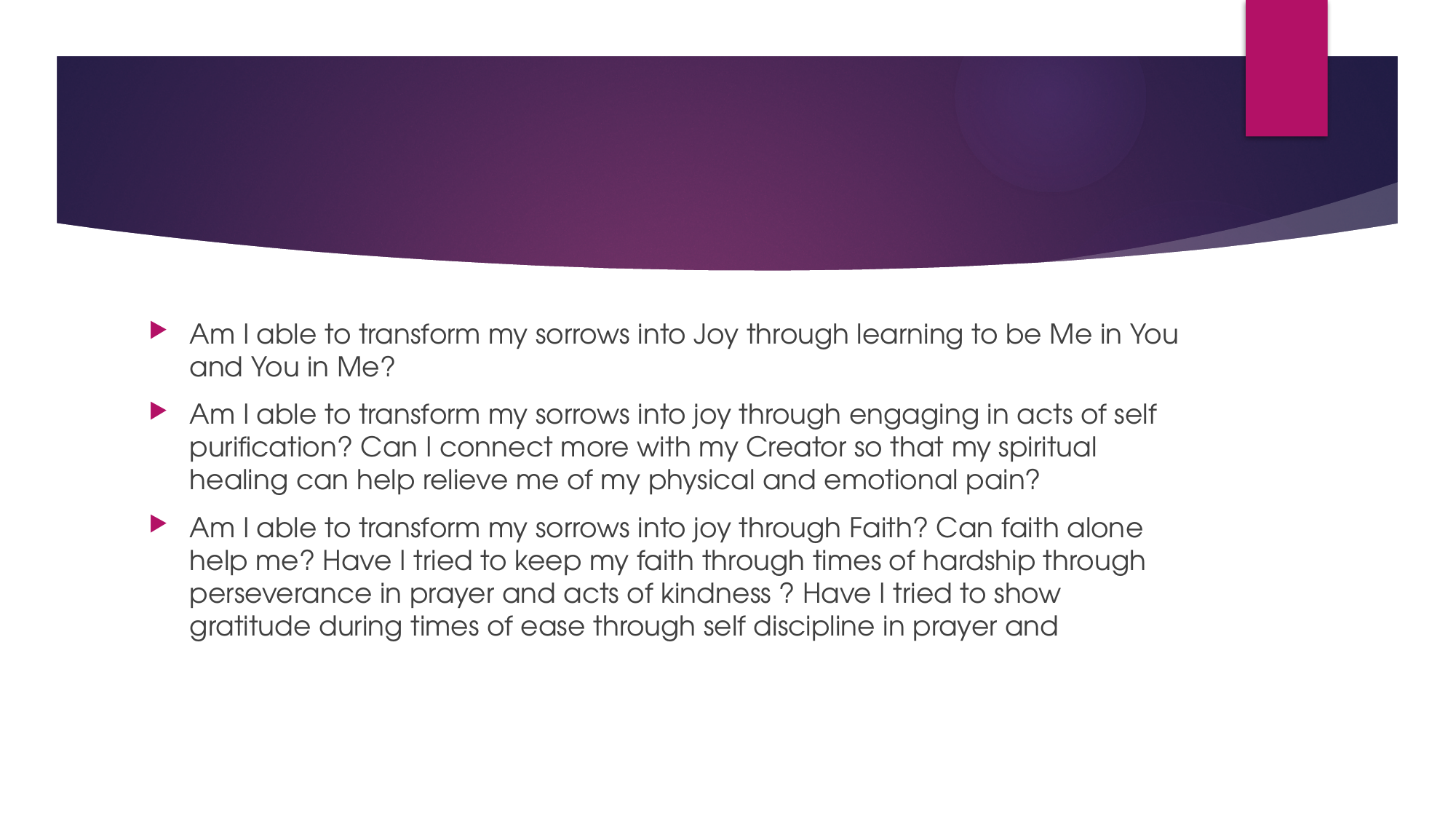

#
Am I able to transform my sorrows into Joy through learning to be Me in You and You in Me?
Am I able to transform my sorrows into joy through engaging in acts of self purification? Can I connect more with my Creator so that my spiritual healing can help relieve me of my physical and emotional pain?
Am I able to transform my sorrows into joy through Faith? Can faith alone help me? Have I tried to keep my faith through times of hardship through perseverance in prayer and acts of kindness ? Have I tried to show gratitude during times of ease through self discipline in prayer and